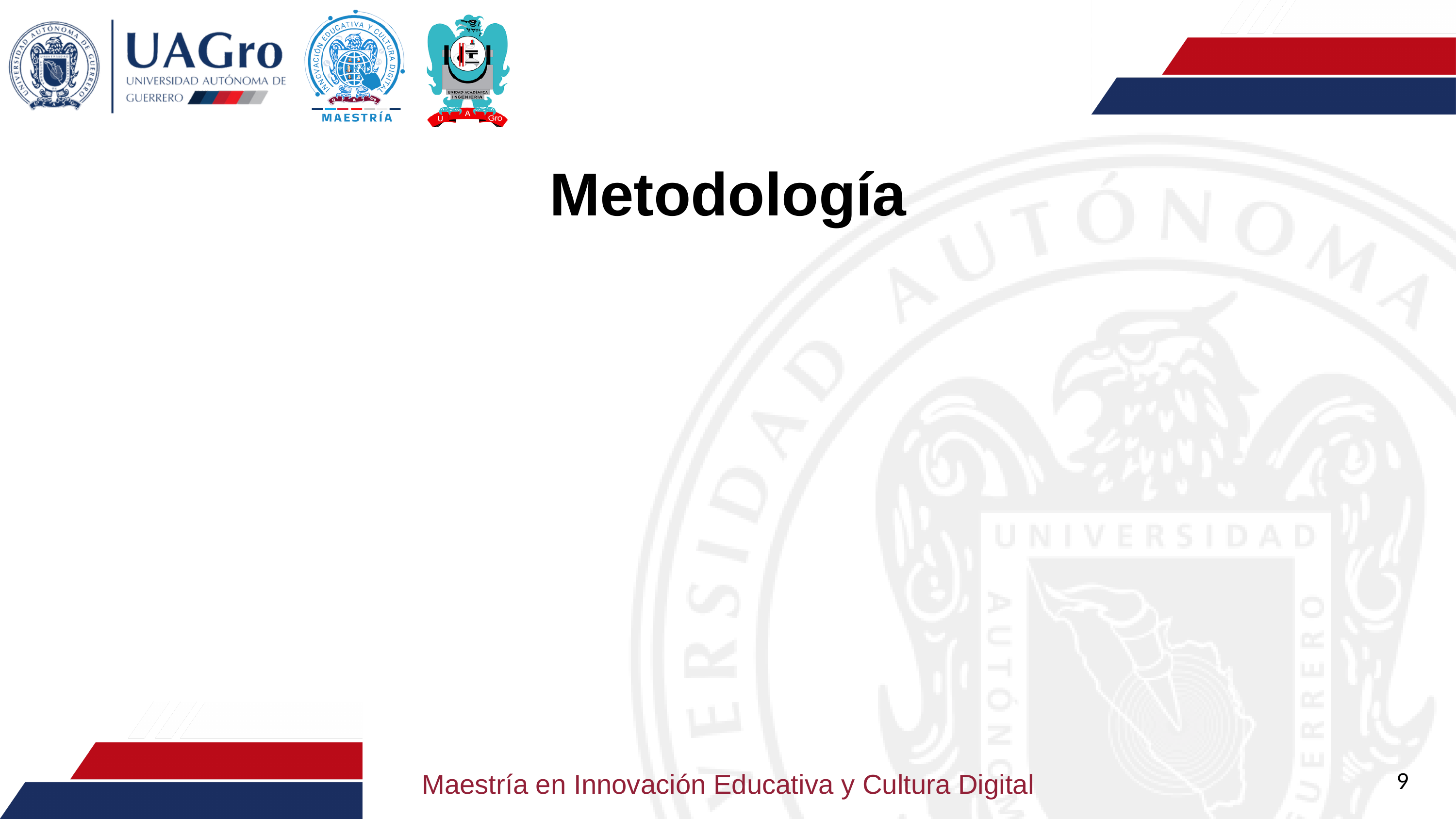

Metodología

9

Maestría en Innovación Educativa y Cultura Digital